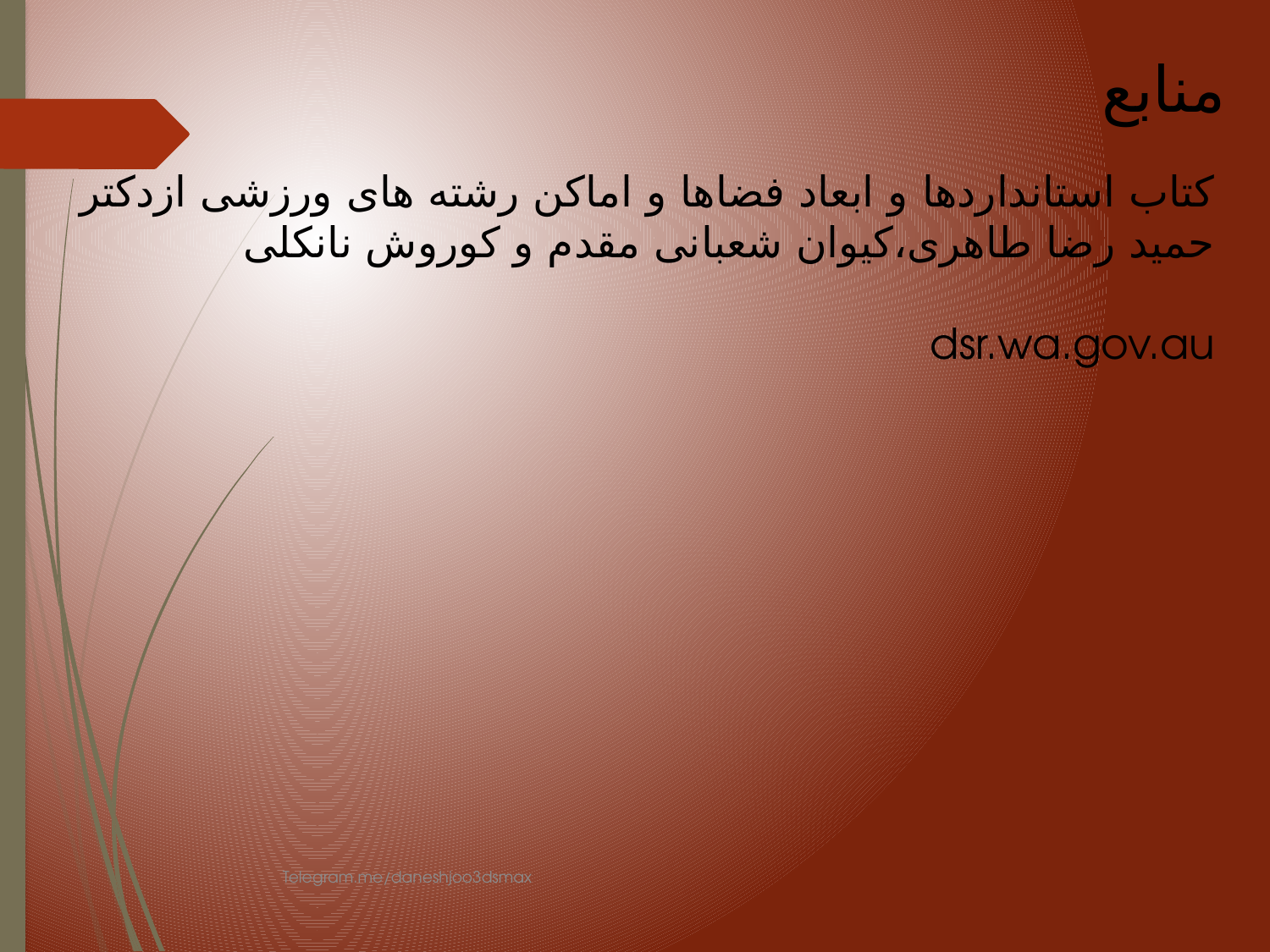

منابع

#
کتاب استانداردها و ابعاد فضاها و اماکن رشته های ورزشی ازدکتر حمید رضا طاهری،کیوان شعبانی مقدم و کوروش نانکلی

dsr.wa.gov.au

Telegram.me/daneshjoo3dsmax